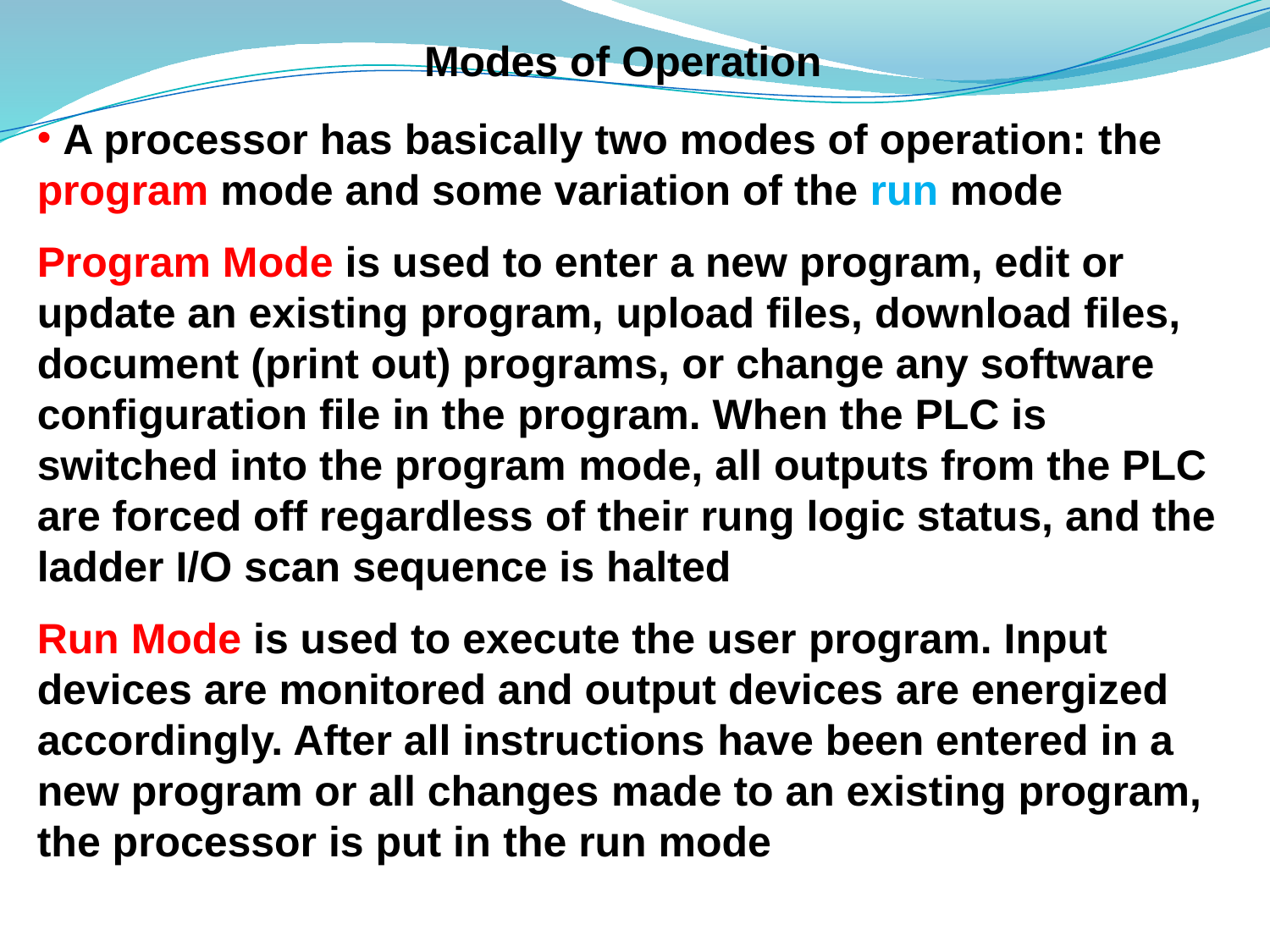

# Modes of Operation
 A processor has basically two modes of operation: the program mode and some variation of the run mode
Program Mode is used to enter a new program, edit or update an existing program, upload files, download files, document (print out) programs, or change any software configuration file in the program. When the PLC is switched into the program mode, all outputs from the PLC are forced off regardless of their rung logic status, and the ladder I/O scan sequence is halted
Run Mode is used to execute the user program. Input devices are monitored and output devices are energized accordingly. After all instructions have been entered in a new program or all changes made to an existing program, the processor is put in the run mode